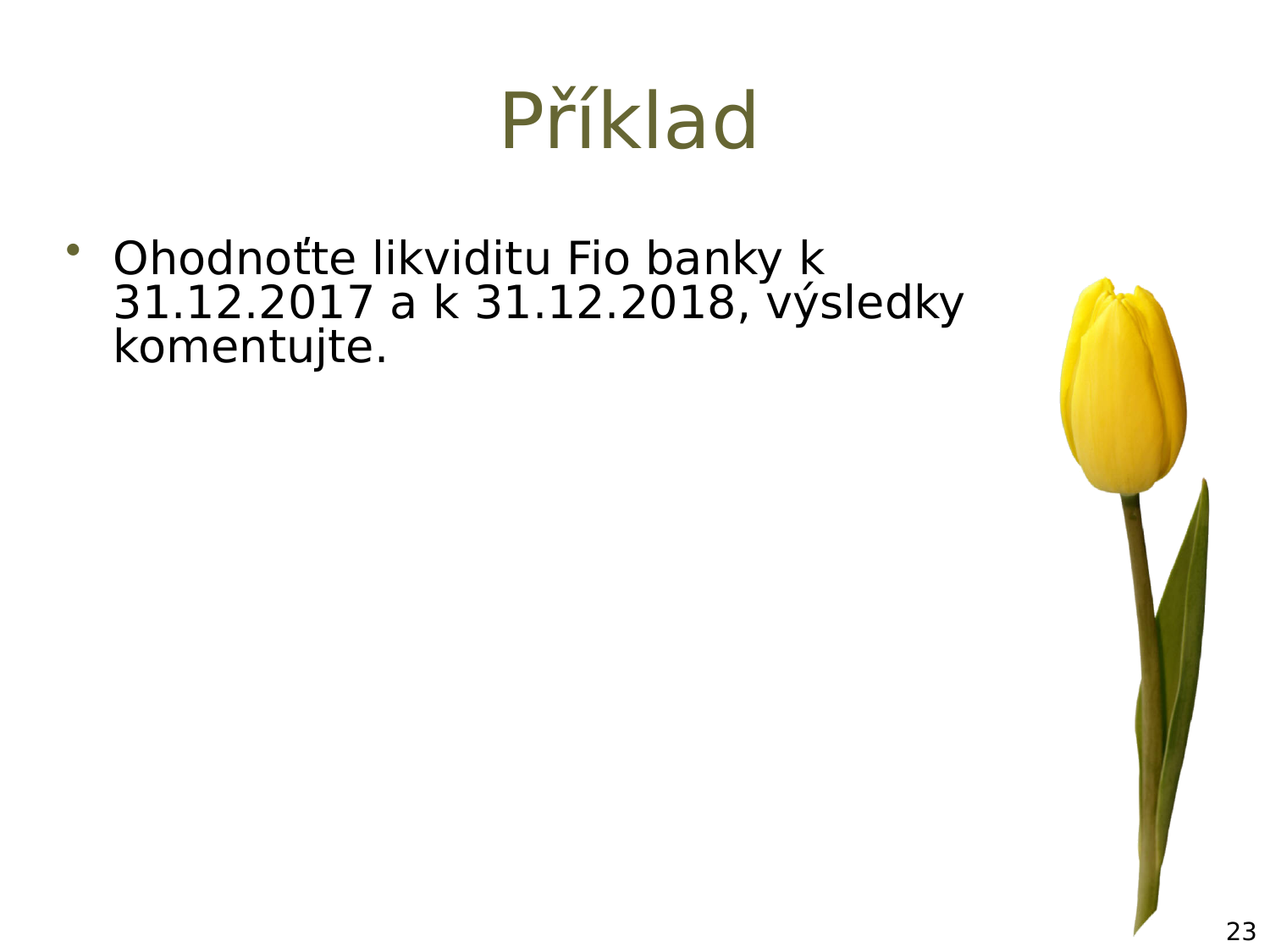

# Příklad
Ohodnoťte likviditu Fio banky k 31.12.2017 a k 31.12.2018, výsledky komentujte.
23